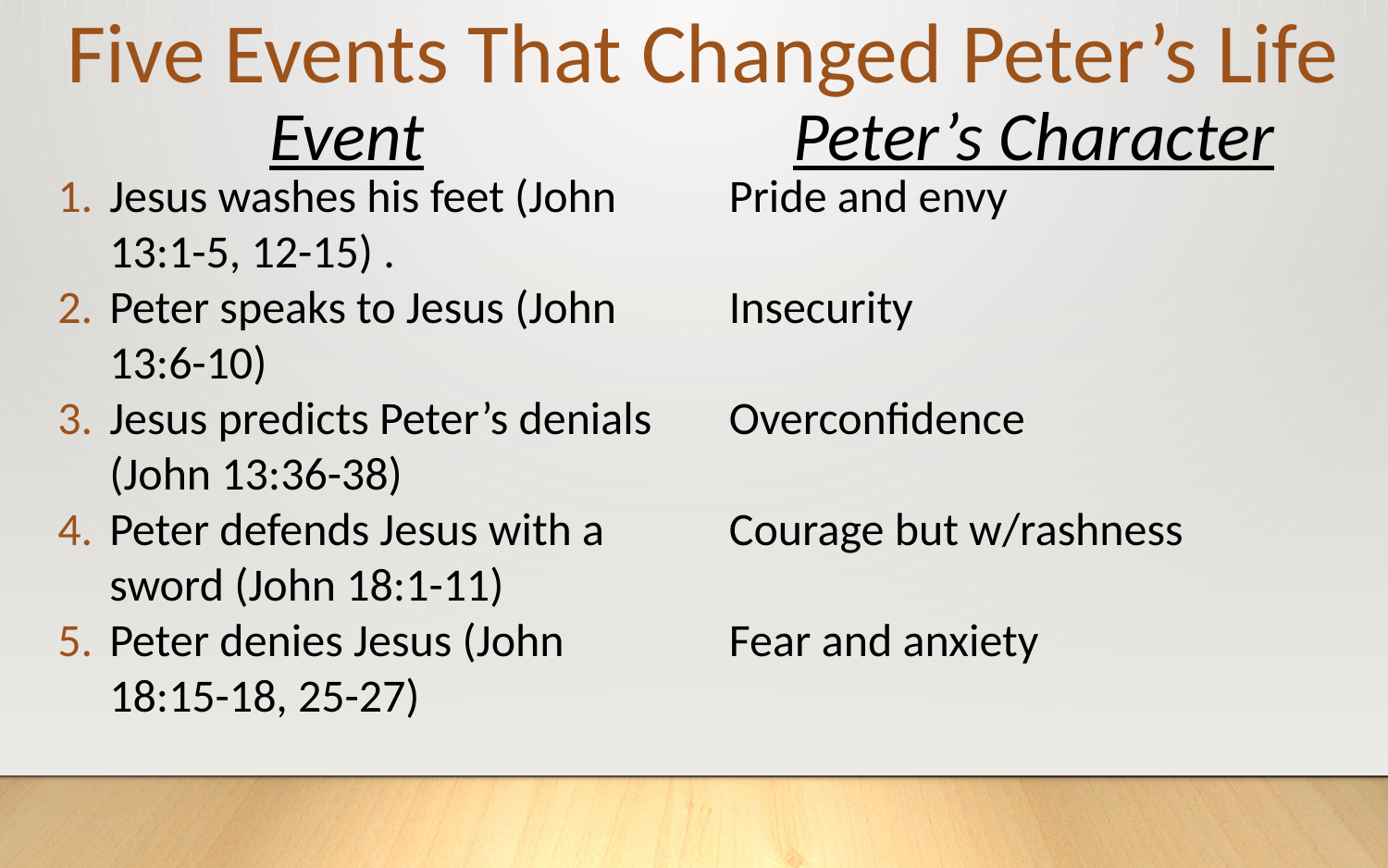

Five Events That Changed Peter’s Life
Event
Peter’s Character
Jesus washes his feet (John 13:1-5, 12-15) .
Peter speaks to Jesus (John 13:6-10)
Jesus predicts Peter’s denials (John 13:36-38)
Peter defends Jesus with a sword (John 18:1-11)
Peter denies Jesus (John 18:15-18, 25-27)
Pride and envy

Insecurity

Overconfidence

Courage but w/rashness

Fear and anxiety